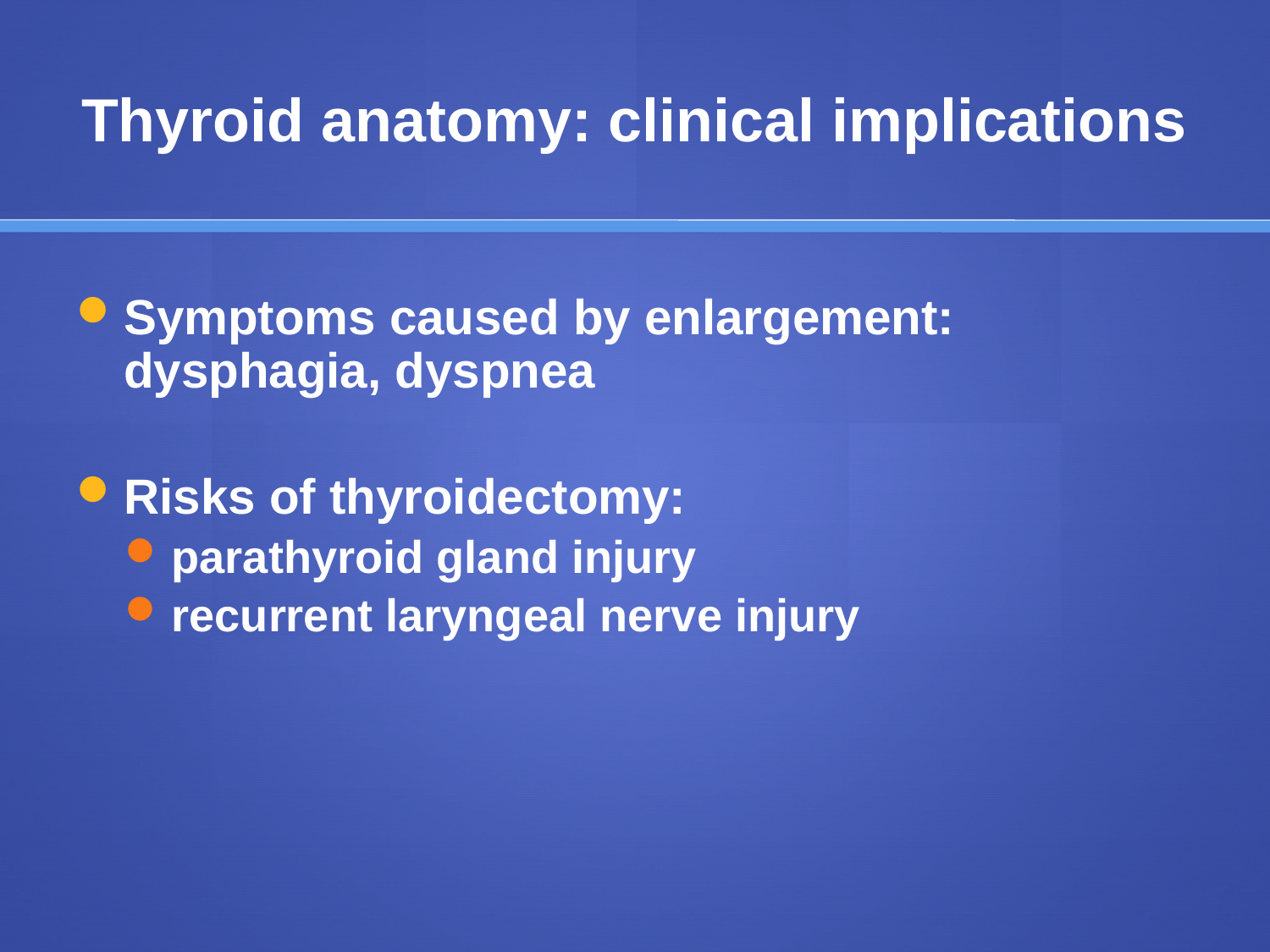

# Thyroid anatomy: clinical implications
Symptoms caused by enlargement: dysphagia, dyspnea

Risks of thyroidectomy:
parathyroid gland injury
recurrent laryngeal nerve injury